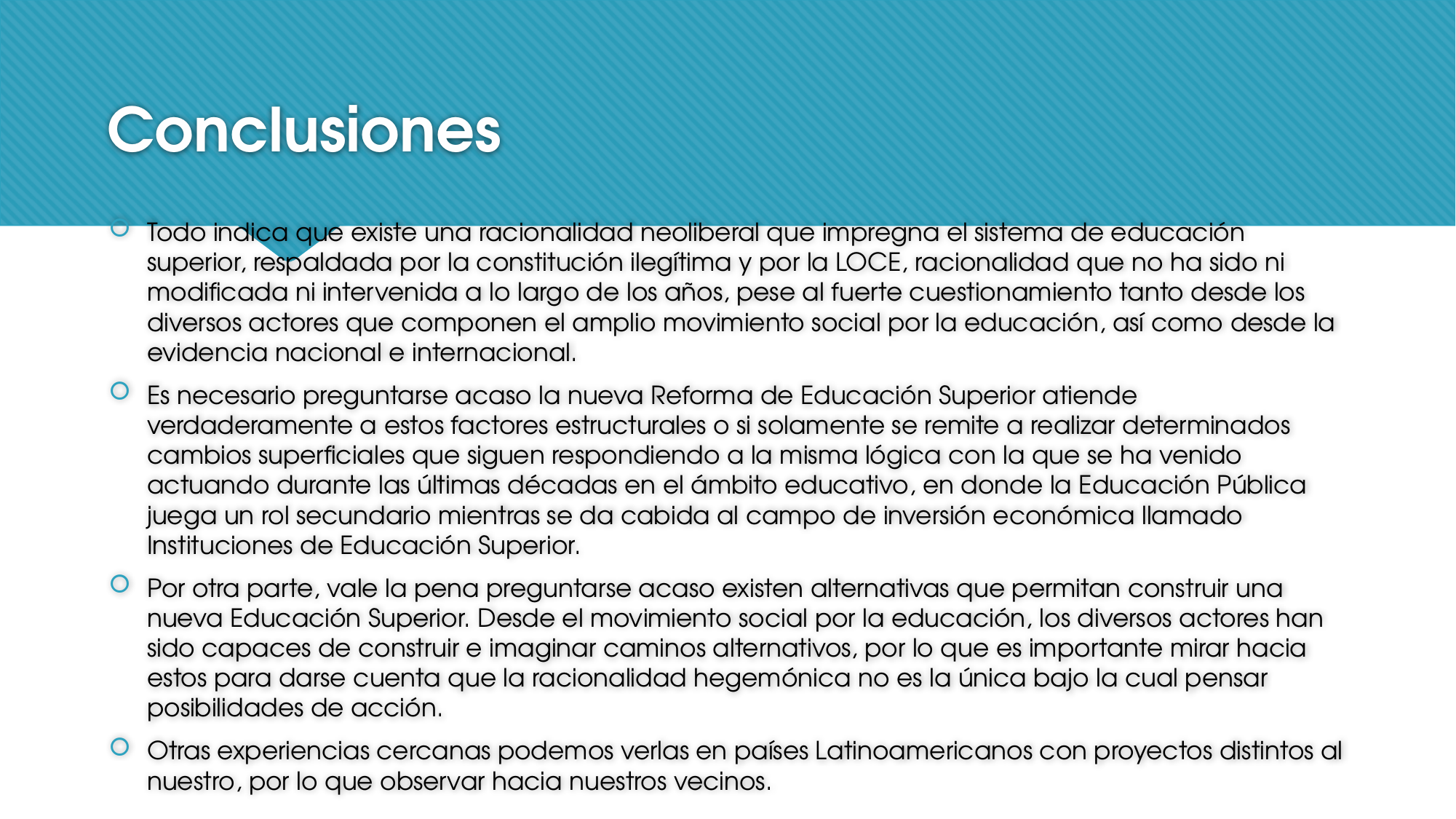

# Conclusiones
Todo indica que existe una racionalidad neoliberal que impregna el sistema de educación superior, respaldada por la constitución ilegítima y por la LOCE, racionalidad que no ha sido ni modificada ni intervenida a lo largo de los años, pese al fuerte cuestionamiento tanto desde los diversos actores que componen el amplio movimiento social por la educación, así como desde la evidencia nacional e internacional.
Es necesario preguntarse acaso la nueva Reforma de Educación Superior atiende verdaderamente a estos factores estructurales o si solamente se remite a realizar determinados cambios superficiales que siguen respondiendo a la misma lógica con la que se ha venido actuando durante las últimas décadas en el ámbito educativo, en donde la Educación Pública juega un rol secundario mientras se da cabida al campo de inversión económica llamado Instituciones de Educación Superior.
Por otra parte, vale la pena preguntarse acaso existen alternativas que permitan construir una nueva Educación Superior. Desde el movimiento social por la educación, los diversos actores han sido capaces de construir e imaginar caminos alternativos, por lo que es importante mirar hacia estos para darse cuenta que la racionalidad hegemónica no es la única bajo la cual pensar posibilidades de acción.
Otras experiencias cercanas podemos verlas en países Latinoamericanos con proyectos distintos al nuestro, por lo que observar hacia nuestros vecinos.